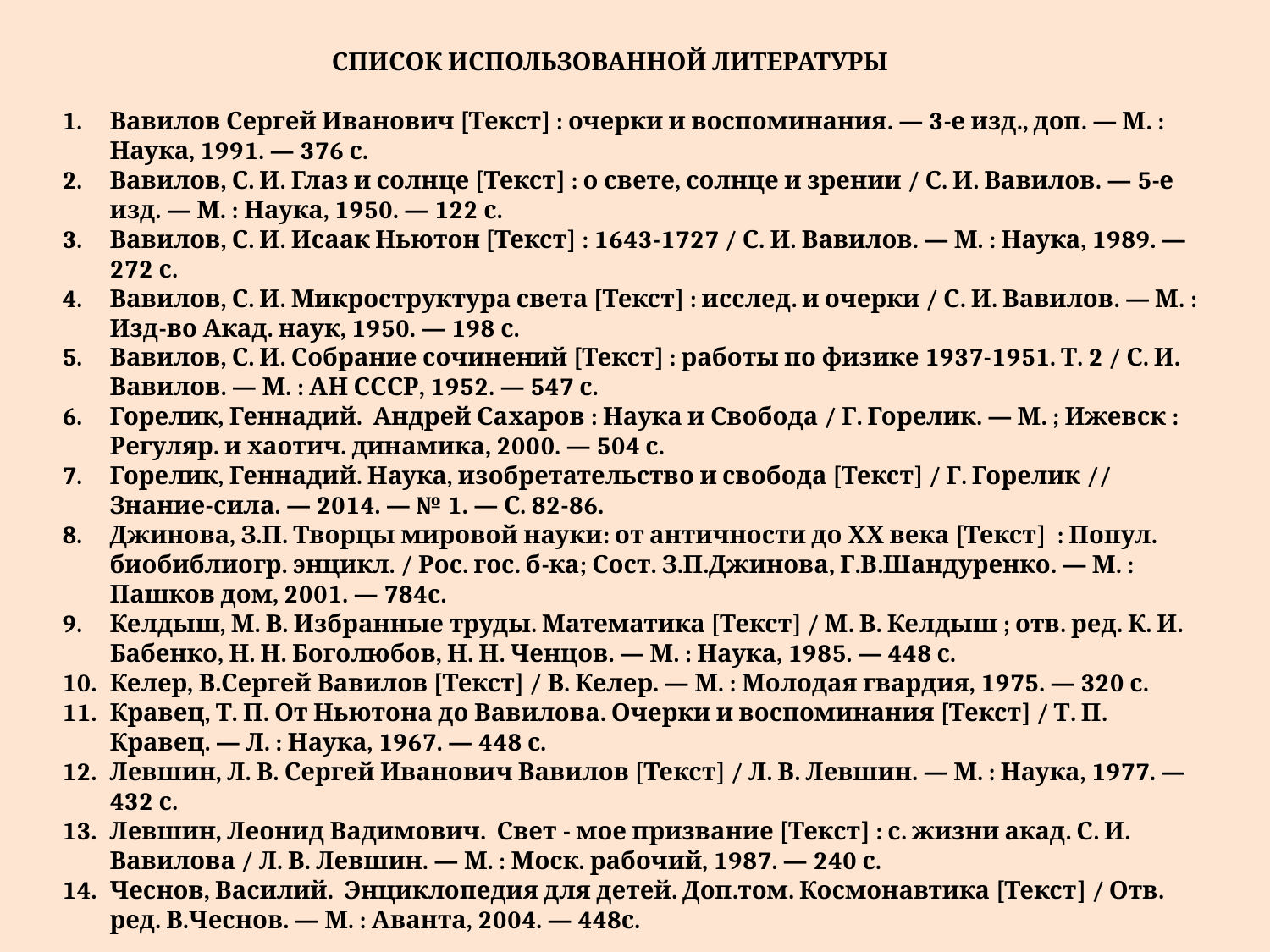

СПИСОК ИСПОЛЬЗОВАННОЙ ЛИТЕРАТУРЫ

Вавилов Сергей Иванович [Текст] : очерки и воспоминания. — 3-е изд., доп. — М. : Наука, 1991. — 376 с.
Вавилов, С. И. Глаз и солнце [Текст] : о свете, солнце и зрении / С. И. Вавилов. — 5-е изд. — М. : Наука, 1950. — 122 с.
Вавилов, С. И. Исаак Ньютон [Текст] : 1643-1727 / С. И. Вавилов. — М. : Наука, 1989. — 272 с.
Вавилов, С. И. Микроструктура света [Текст] : исслед. и очерки / С. И. Вавилов. — М. : Изд-во Акад. наук, 1950. — 198 с.
Вавилов, С. И. Собрание сочинений [Текст] : работы по физике 1937-1951. Т. 2 / С. И. Вавилов. — М. : АН СССР, 1952. — 547 с.
Горелик, Геннадий.  Андрей Сахаров : Наука и Свобода / Г. Горелик. — М. ; Ижевск : Регуляр. и хаотич. динамика, 2000. — 504 с.
Горелик, Геннадий. Наука, изобретательство и свобода [Текст] / Г. Горелик // Знание-сила. — 2014. — № 1. — С. 82-86.
Джинова, З.П. Творцы мировой науки: от античности до ХХ века [Текст]  : Попул. биобиблиогр. энцикл. / Рос. гос. б-ка; Сост. З.П.Джинова, Г.В.Шандуренко. — М. : Пашков дом, 2001. — 784с.
Келдыш, М. В. Избранные труды. Математика [Текст] / М. В. Келдыш ; отв. ред. К. И. Бабенко, Н. Н. Боголюбов, Н. Н. Ченцов. — М. : Наука, 1985. — 448 с.
Келер, В.Сергей Вавилов [Текст] / В. Келер. — М. : Молодая гвардия, 1975. — 320 с.
Кравец, Т. П. От Ньютона до Вавилова. Очерки и воспоминания [Текст] / Т. П. Кравец. — Л. : Наука, 1967. — 448 с.
Левшин, Л. В. Сергей Иванович Вавилов [Текст] / Л. В. Левшин. — М. : Наука, 1977. — 432 с.
Левшин, Леонид Вадимович.  Свет - мое призвание [Текст] : с. жизни акад. С. И. Вавилова / Л. В. Левшин. — М. : Моск. рабочий, 1987. — 240 с.
Чеснов, Василий.  Энциклопедия для детей. Доп.том. Космонавтика [Текст] / Отв. ред. В.Чеснов. — М. : Аванта, 2004. — 448с.